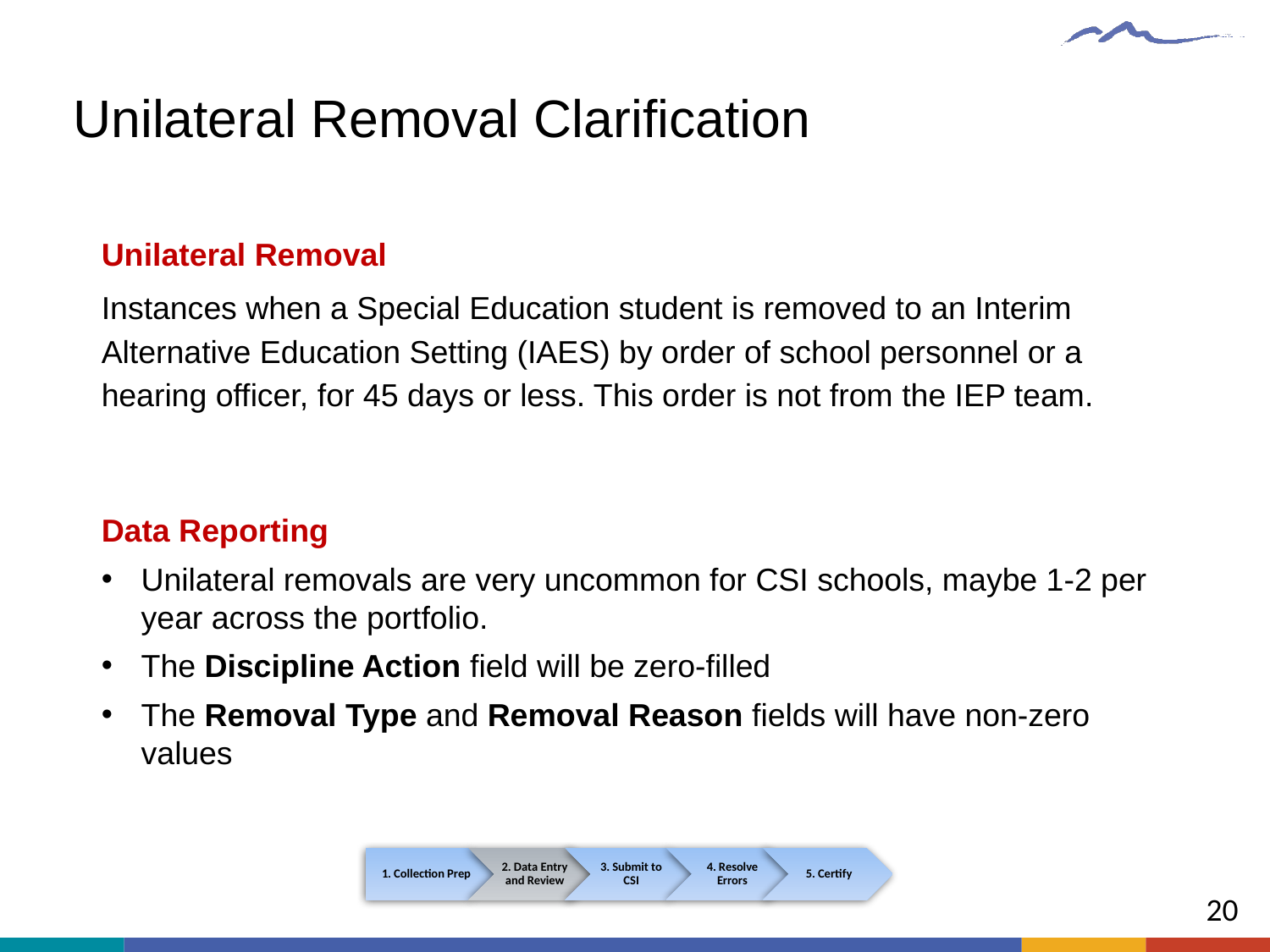

# Unilateral Removal Clarification
Unilateral Removal
Instances when a Special Education student is removed to an Interim Alternative Education Setting (IAES) by order of school personnel or a hearing officer, for 45 days or less. This order is not from the IEP team.

Data Reporting
Unilateral removals are very uncommon for CSI schools, maybe 1-2 per year across the portfolio.
The Discipline Action field will be zero-filled
The Removal Type and Removal Reason fields will have non-zero values
1. Collection Prep
2. Data Entry and Review
3. Submit to CSI
4. Resolve Errors
5. Certify
20